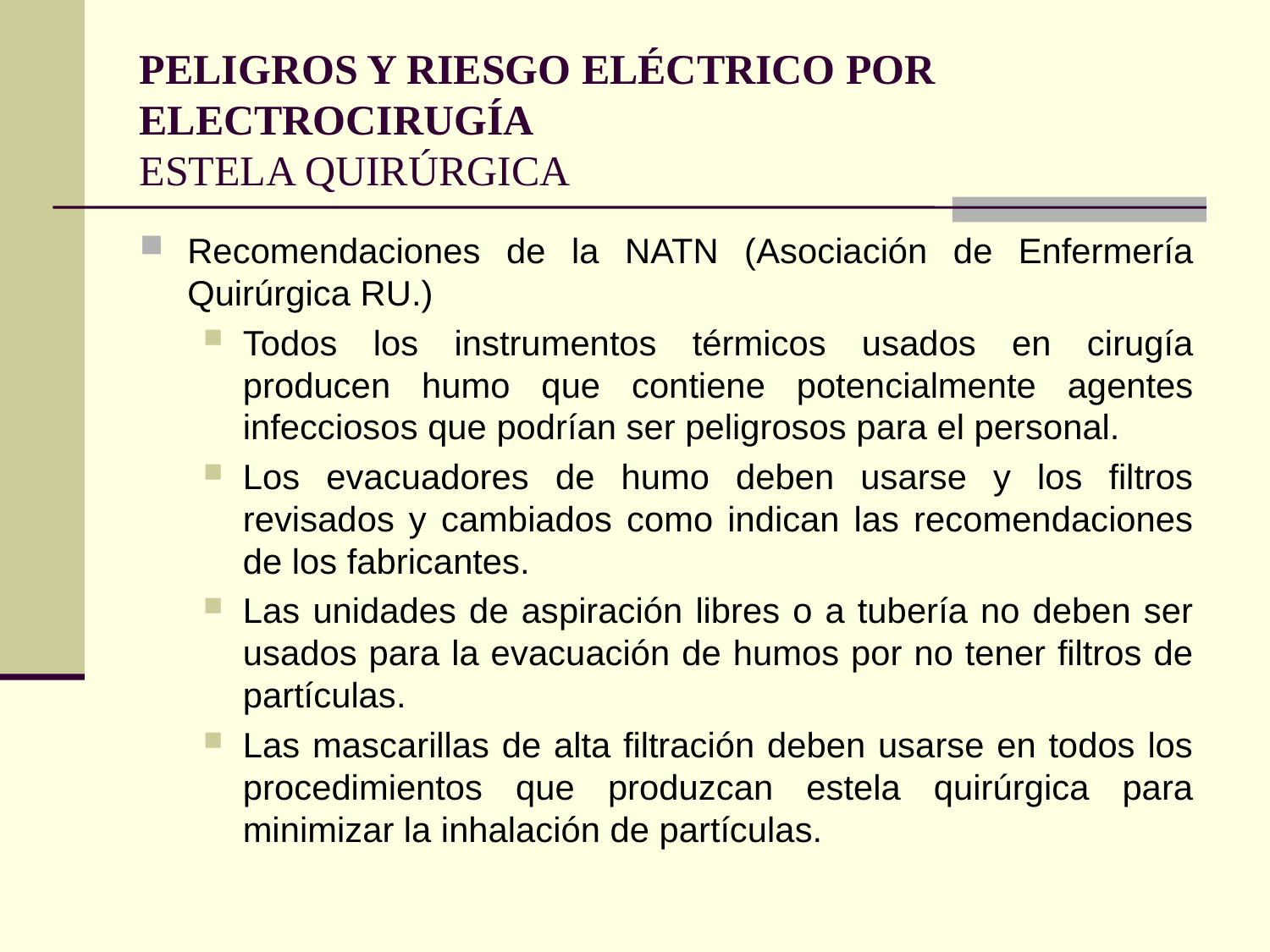

Recomendaciones de la NATN (Asociación de Enfermería Quirúrgica RU.)
Todos los instrumentos térmicos usados en cirugía producen humo que contiene potencialmente agentes infecciosos que podrían ser peligrosos para el personal.
Los evacuadores de humo deben usarse y los filtros revisados y cambiados como indican las recomendaciones de los fabricantes.
Las unidades de aspiración libres o a tubería no deben ser usados para la evacuación de humos por no tener filtros de partículas.
Las mascarillas de alta filtración deben usarse en todos los procedimientos que produzcan estela quirúrgica para minimizar la inhalación de partículas.

PELIGROS Y RIESGO ELÉCTRICO POR ELECTROCIRUGÍA
ESTELA QUIRÚRGICA